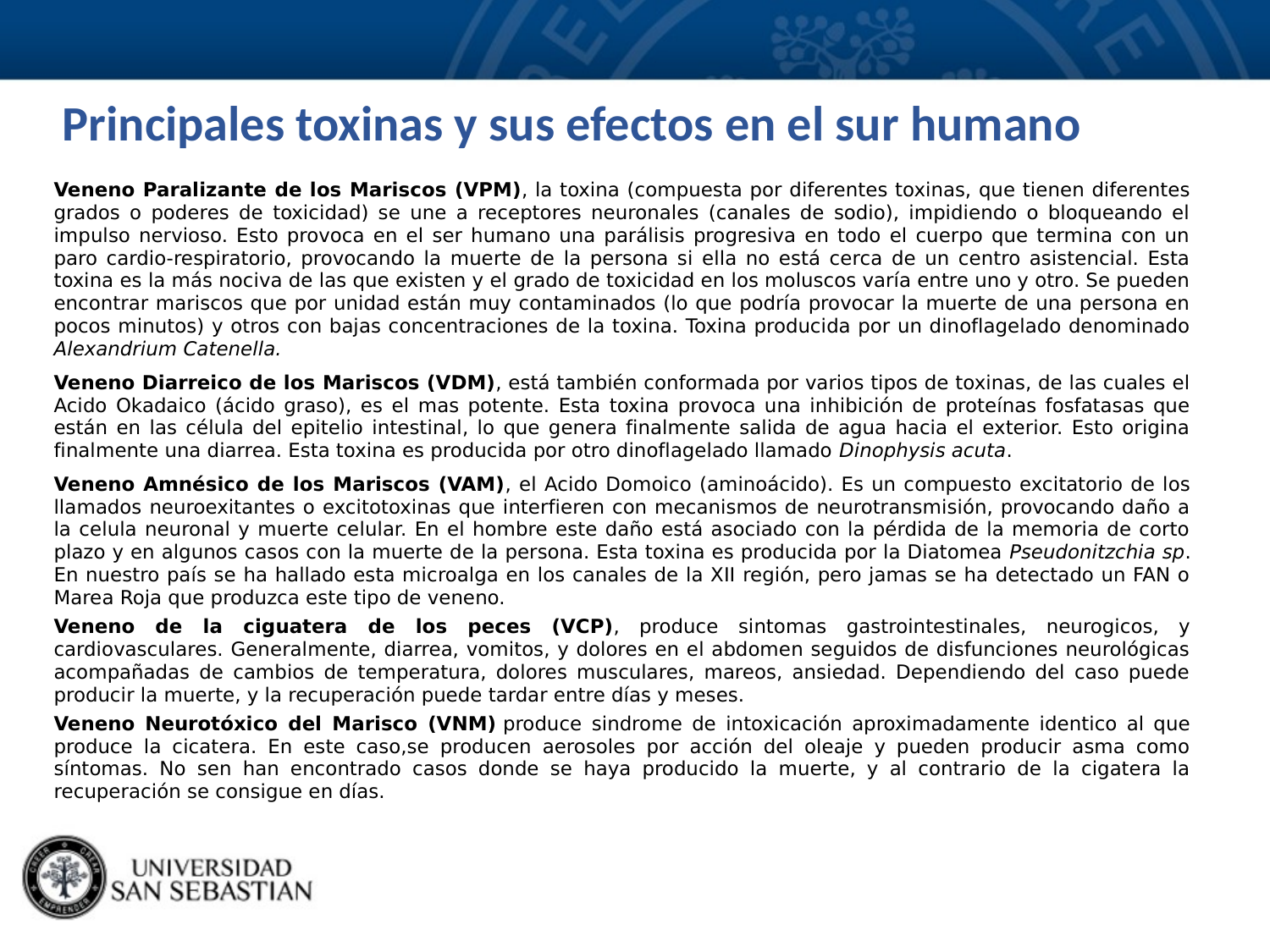

Principales toxinas y sus efectos en el sur humano
| Veneno Paralizante de los Mariscos (VPM), la toxina (compuesta por diferentes toxinas, que tienen diferentes grados o poderes de toxicidad) se une a receptores neuronales (canales de sodio), impidiendo o bloqueando el impulso nervioso. Esto provoca en el ser humano una parálisis progresiva en todo el cuerpo que termina con un paro cardio-respiratorio, provocando la muerte de la persona si ella no está cerca de un centro asistencial. Esta toxina es la más nociva de las que existen y el grado de toxicidad en los moluscos varía entre uno y otro. Se pueden encontrar mariscos que por unidad están muy contaminados (lo que podría provocar la muerte de una persona en pocos minutos) y otros con bajas concentraciones de la toxina. Toxina producida por un dinoflagelado denominado Alexandrium Catenella. |
| --- |
| Veneno Diarreico de los Mariscos (VDM), está también conformada por varios tipos de toxinas, de las cuales el Acido Okadaico (ácido graso), es el mas potente. Esta toxina provoca una inhibición de proteínas fosfatasas que están en las célula del epitelio intestinal, lo que genera finalmente salida de agua hacia el exterior. Esto origina finalmente una diarrea. Esta toxina es producida por otro dinoflagelado llamado Dinophysis acuta. |
| Veneno Amnésico de los Mariscos (VAM), el Acido Domoico (aminoácido). Es un compuesto excitatorio de los llamados neuroexitantes o excitotoxinas que interfieren con mecanismos de neurotransmisión, provocando daño a la celula neuronal y muerte celular. En el hombre este daño está asociado con la pérdida de la memoria de corto plazo y en algunos casos con la muerte de la persona. Esta toxina es producida por la Diatomea Pseudonitzchia sp. En nuestro país se ha hallado esta microalga en los canales de la XII región, pero jamas se ha detectado un FAN o Marea Roja que produzca este tipo de veneno. |
| Veneno de la ciguatera de los peces (VCP), produce sintomas gastrointestinales, neurogicos, y cardiovasculares. Generalmente, diarrea, vomitos, y dolores en el abdomen seguidos de disfunciones neurológicas acompañadas de cambios de temperatura, dolores musculares, mareos, ansiedad. Dependiendo del caso puede producir la muerte, y la recuperación puede tardar entre días y meses. |
| Veneno Neurotóxico del Marisco (VNM) produce sindrome de intoxicación aproximadamente identico al que produce la cicatera. En este caso,se producen aerosoles por acción del oleaje y pueden producir asma como síntomas. No sen han encontrado casos donde se haya producido la muerte, y al contrario de la cigatera la recuperación se consigue en días. |